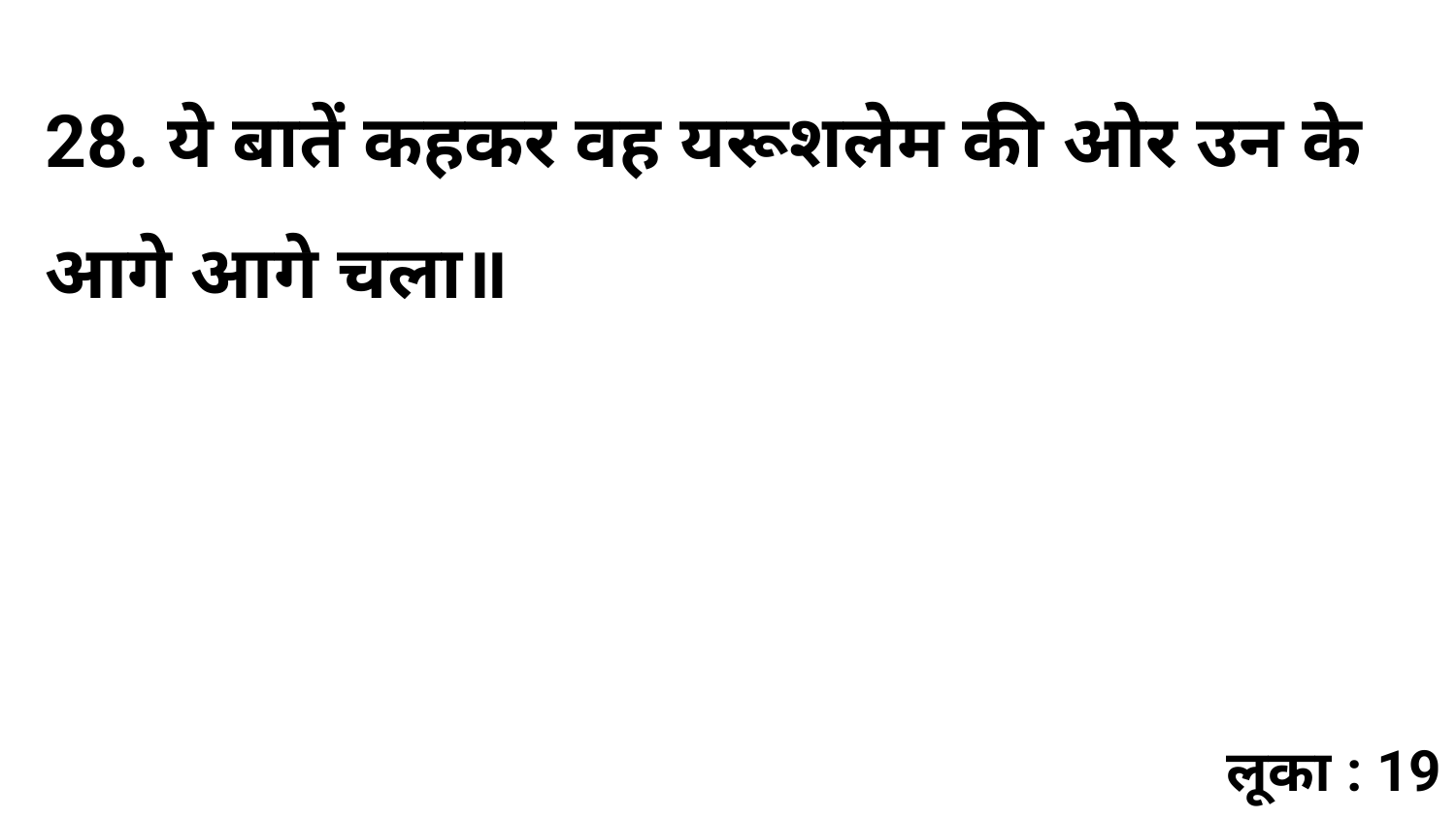

28. ये बातें कहकर वह यरूशलेम की ओर उन के आगे आगे चला॥
लूका : 19